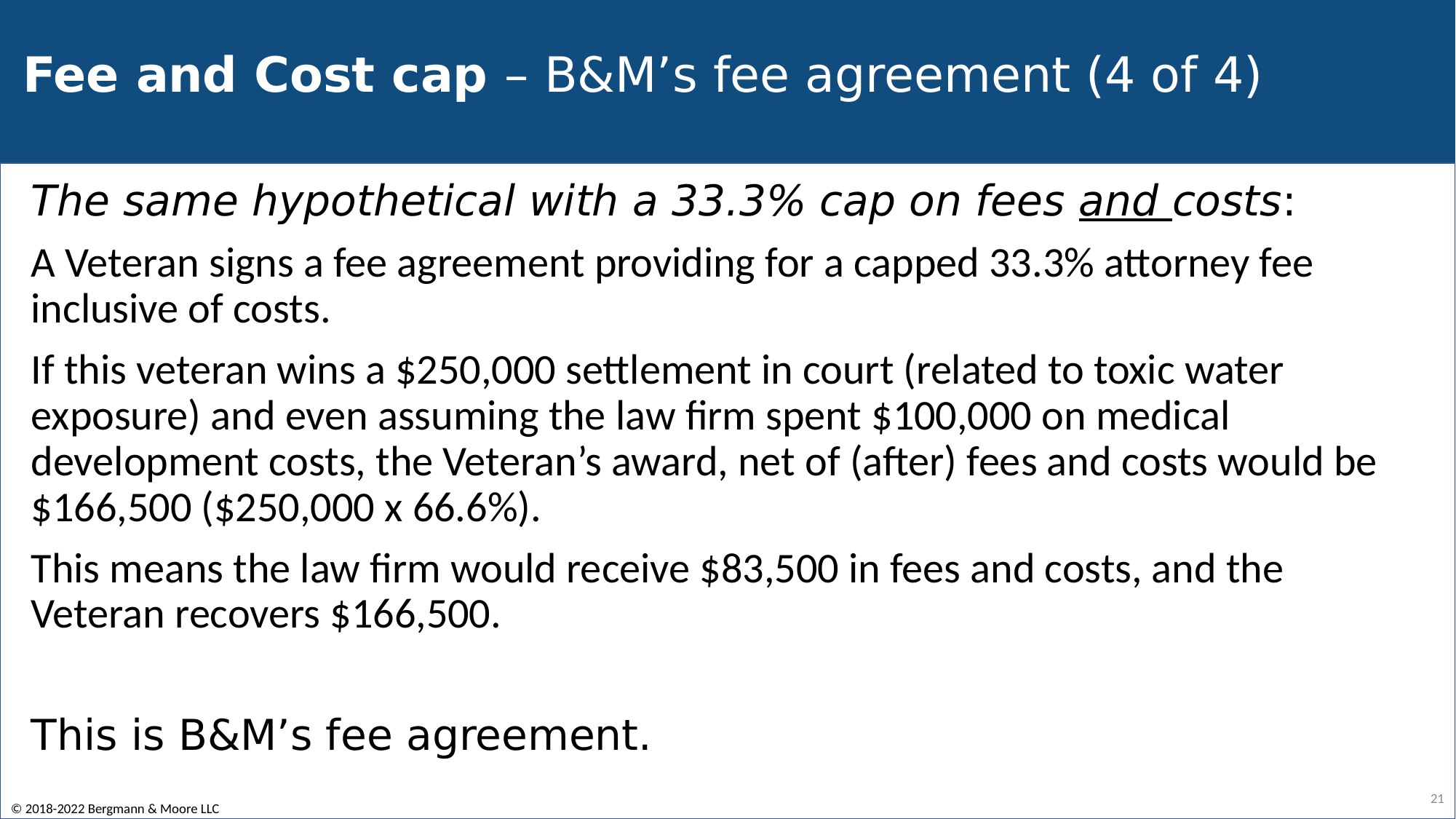

# Fee and Cost cap – B&M’s fee agreement (4 of 4)
The same hypothetical with a 33.3% cap on fees and costs:
A Veteran signs a fee agreement providing for a capped 33.3% attorney fee inclusive of costs.
If this veteran wins a $250,000 settlement in court (related to toxic water exposure) and even assuming the law firm spent $100,000 on medical development costs, the Veteran’s award, net of (after) fees and costs would be $166,500 ($250,000 x 66.6%).
This means the law firm would receive $83,500 in fees and costs, and the Veteran recovers $166,500.

This is B&M’s fee agreement.

21